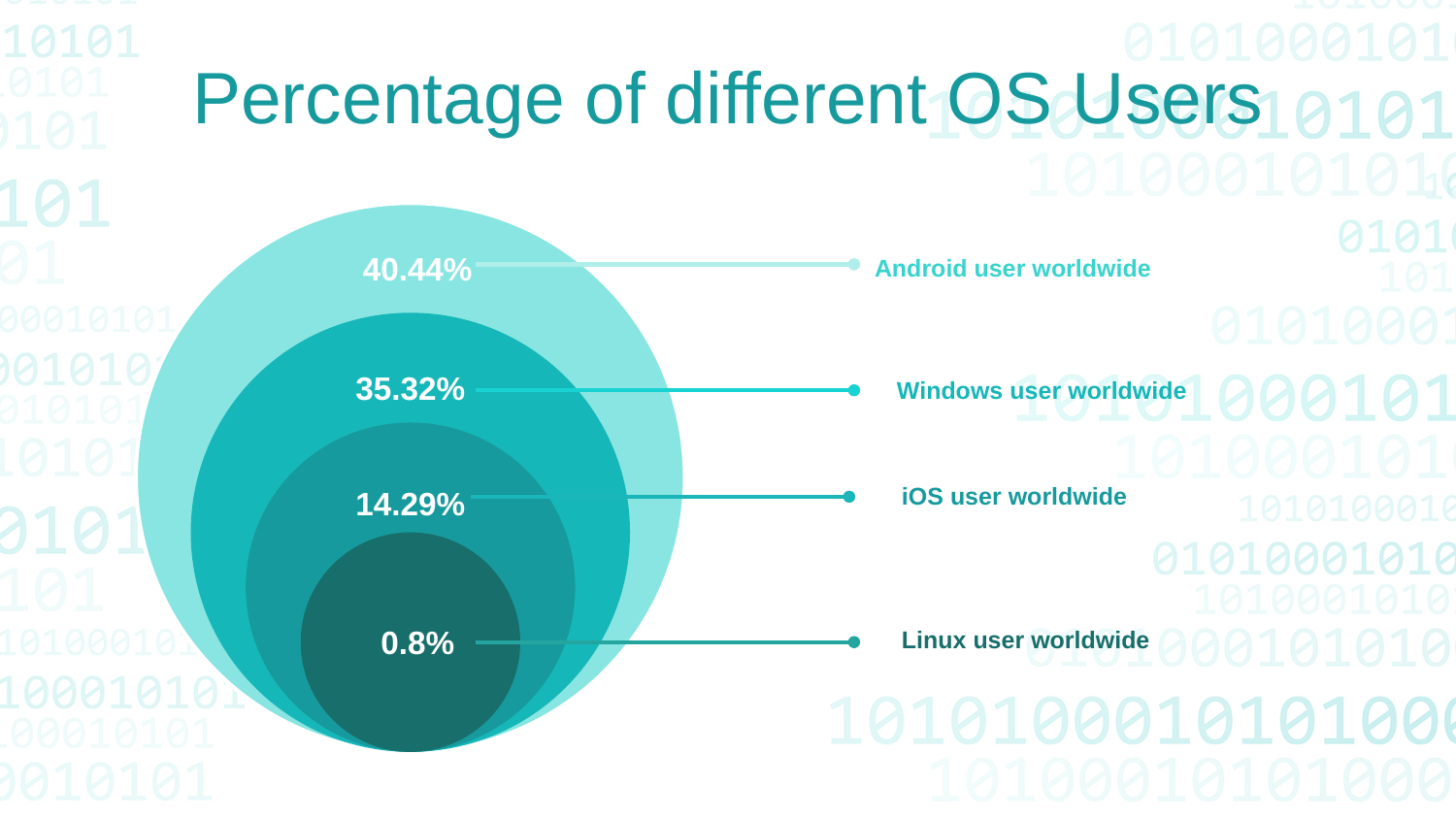

Percentage of different OS Users

40.44%
Android user worldwide

35.32%
Windows user worldwide

iOS user worldwide

14.29%
0.8%
Linux user worldwide